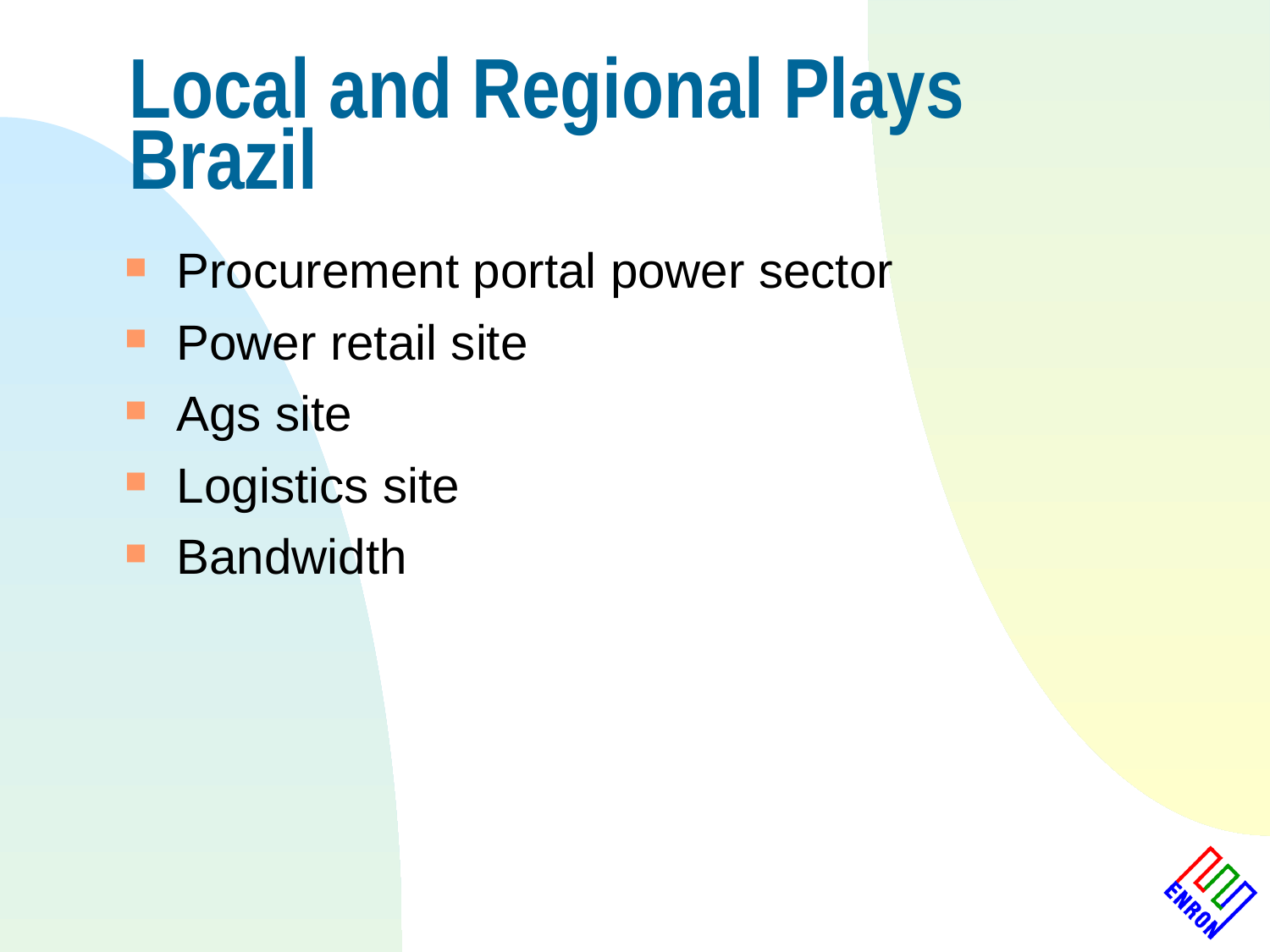

# Local and Regional Plays Brazil
Procurement portal power sector
Power retail site
Ags site
Logistics site
Bandwidth